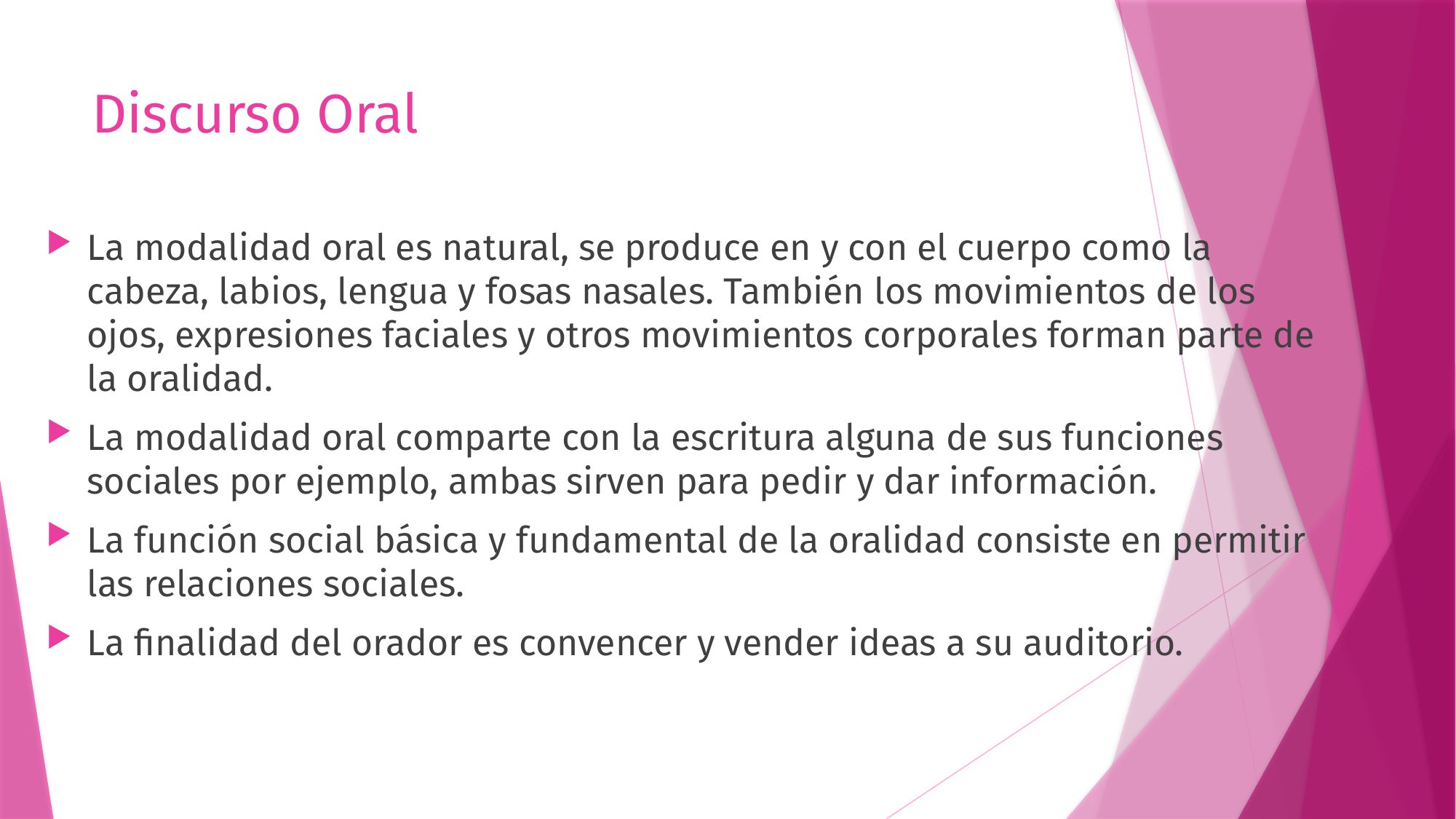

# Discurso Oral
La modalidad oral es natural, se produce en y con el cuerpo como la cabeza, labios, lengua y fosas nasales. También los movimientos de los ojos, expresiones faciales y otros movimientos corporales forman parte de la oralidad.
La modalidad oral comparte con la escritura alguna de sus funciones sociales por ejemplo, ambas sirven para pedir y dar información.
La función social básica y fundamental de la oralidad consiste en permitir las relaciones sociales.
La finalidad del orador es convencer y vender ideas a su auditorio.